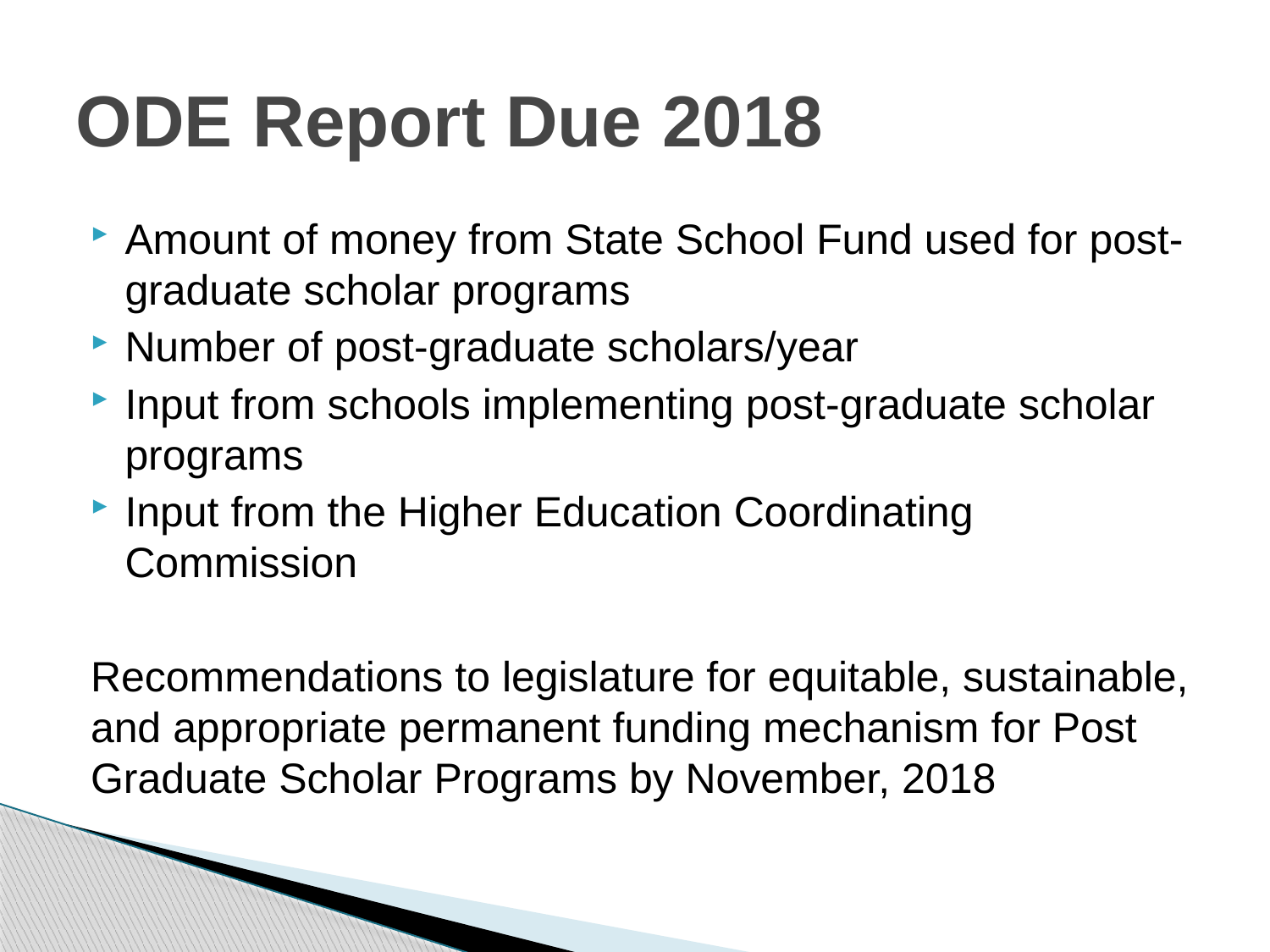

# ODE Report Due 2018
Amount of money from State School Fund used for post-graduate scholar programs
Number of post-graduate scholars/year
Input from schools implementing post-graduate scholar programs
Input from the Higher Education Coordinating Commission

Recommendations to legislature for equitable, sustainable, and appropriate permanent funding mechanism for Post Graduate Scholar Programs by November, 2018